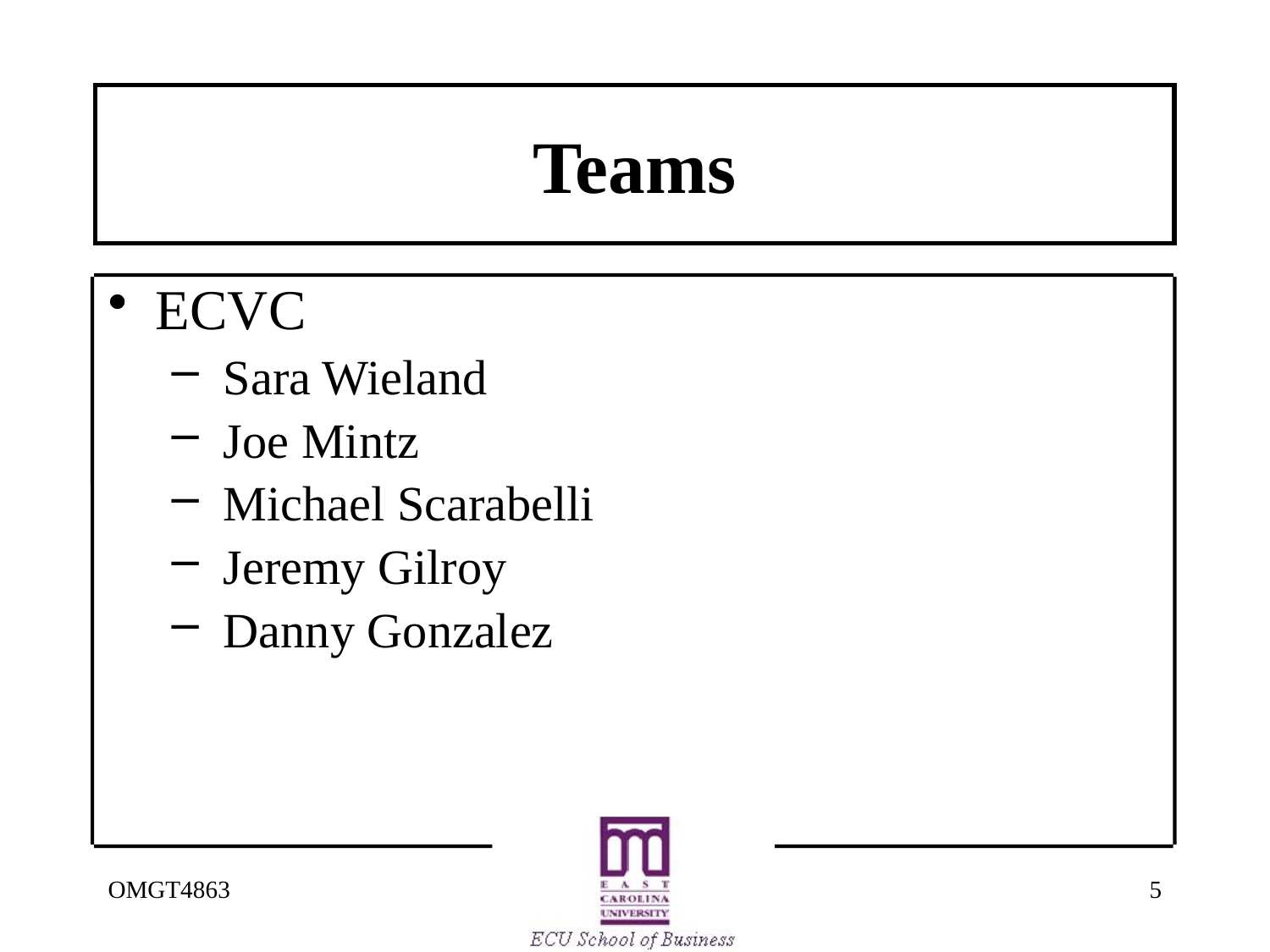

# Teams
ECVC
 Sara Wieland
 Joe Mintz
 Michael Scarabelli
 Jeremy Gilroy
 Danny Gonzalez

OMGT4863
5